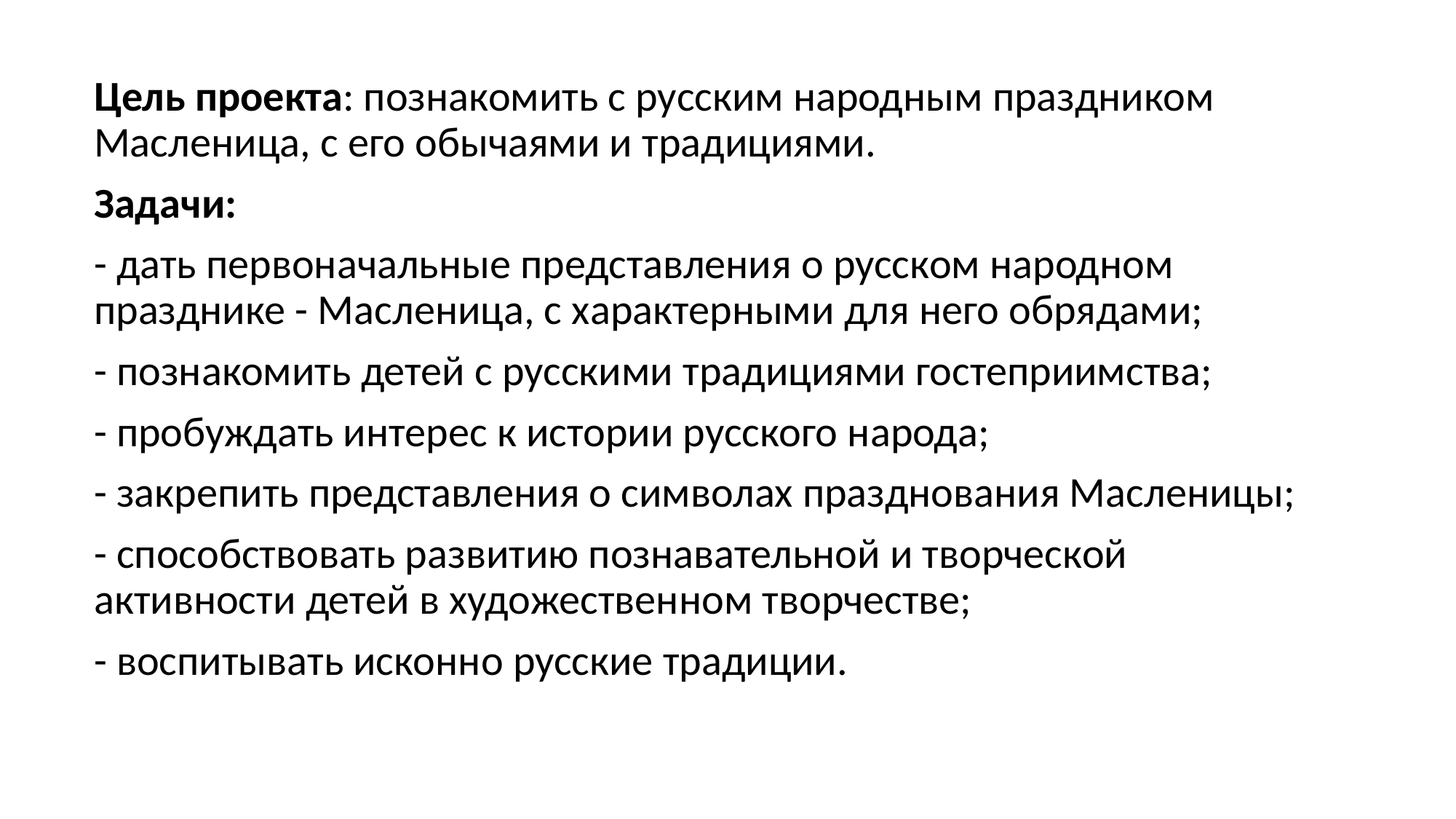

Цель проекта: познакомить с русским народным праздником Масленица, с его обычаями и традициями.
Задачи:
- дать первоначальные представления о русском народном празднике - Масленица, с характерными для него обрядами;
- познакомить детей с русскими традициями гостеприимства;
- пробуждать интерес к истории русского народа;
- закрепить представления о символах празднования Масленицы;
- способствовать развитию познавательной и творческой активности детей в художественном творчестве;
- воспитывать исконно русские традиции.